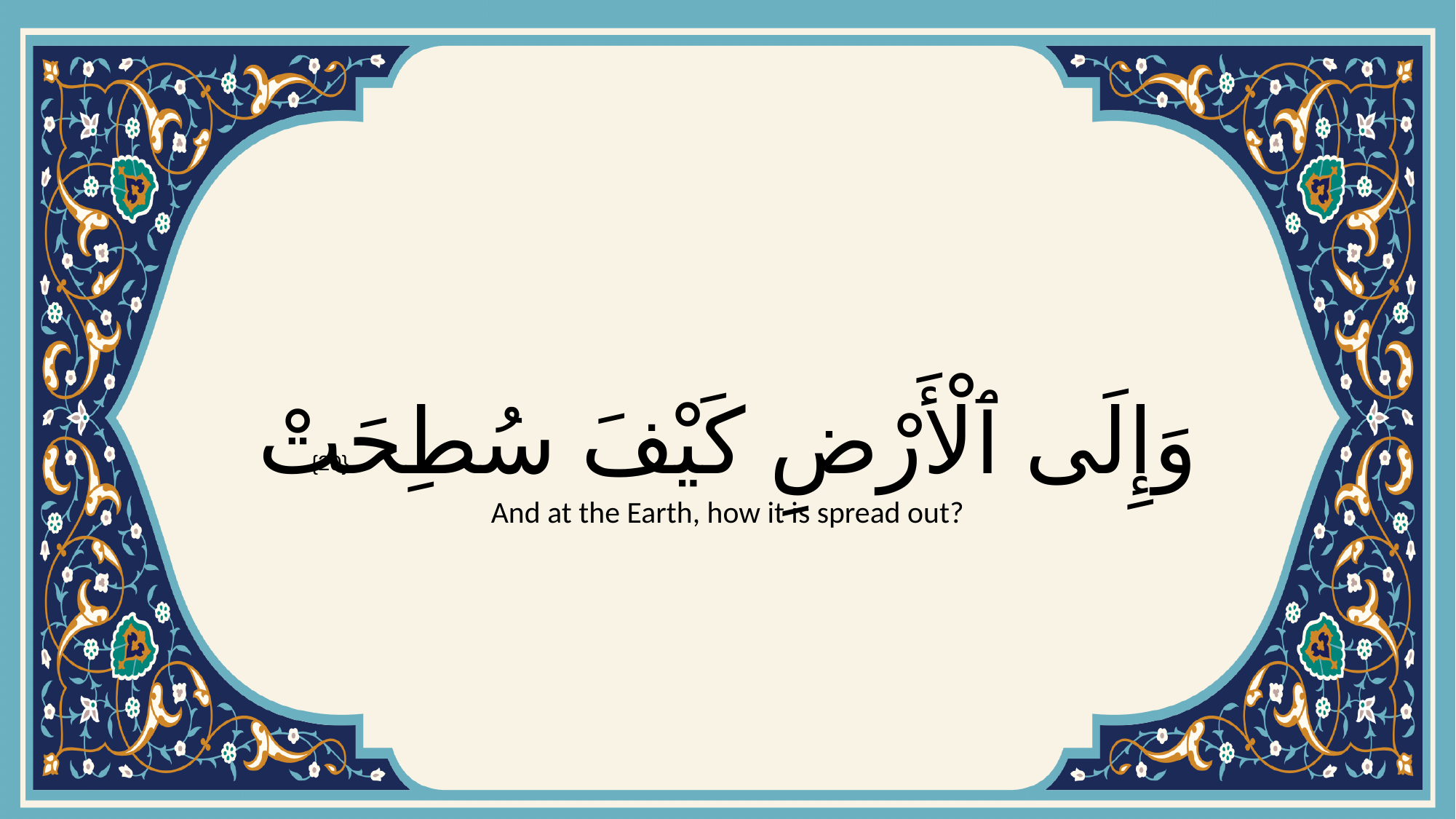

# وَإِلَى ٱلْأَرْضِ كَيْفَ سُطِحَتْ
{20}
And at the Earth, how it is spread out?